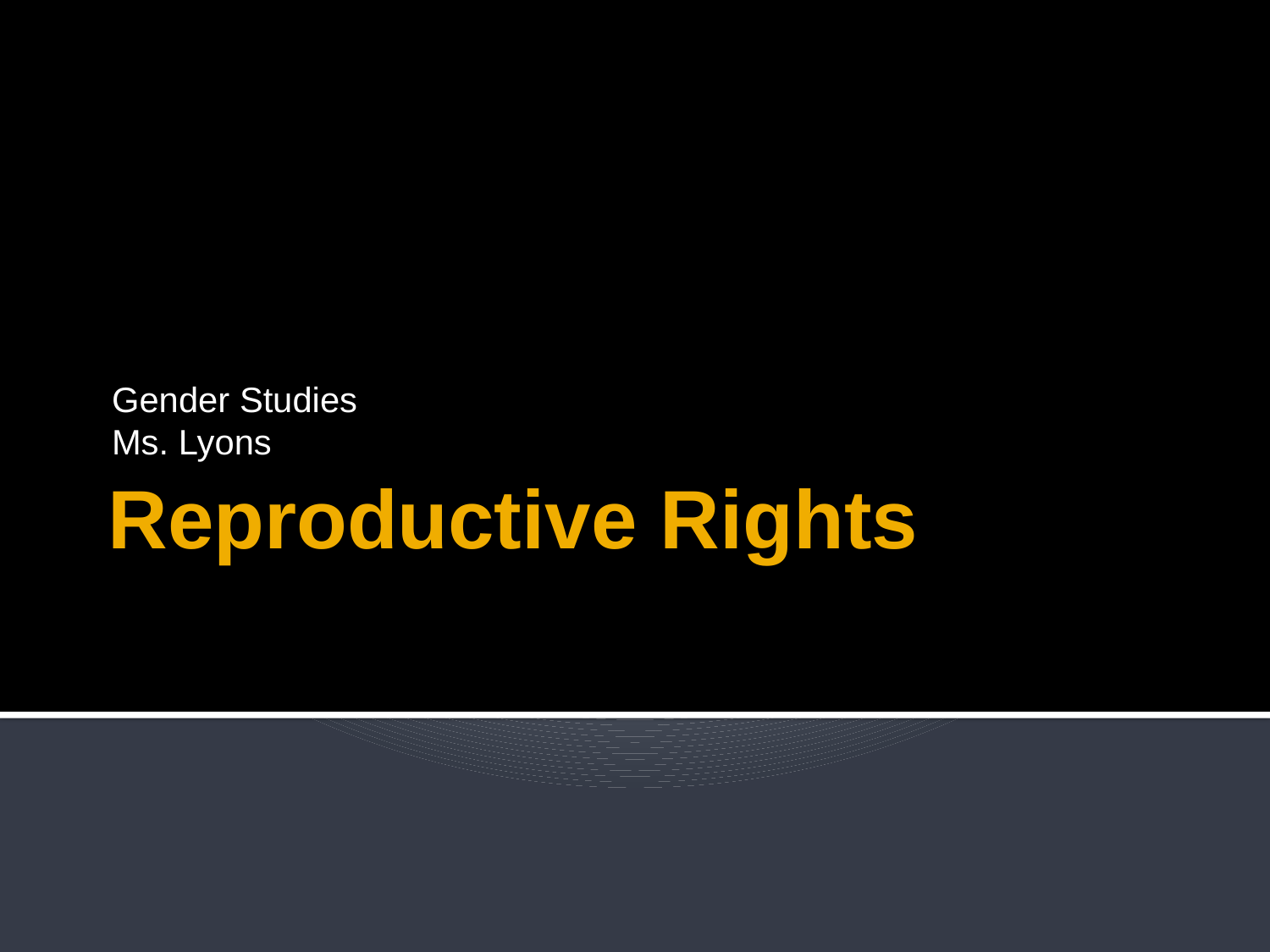

Gender Studies
Ms. Lyons
# Reproductive Rights